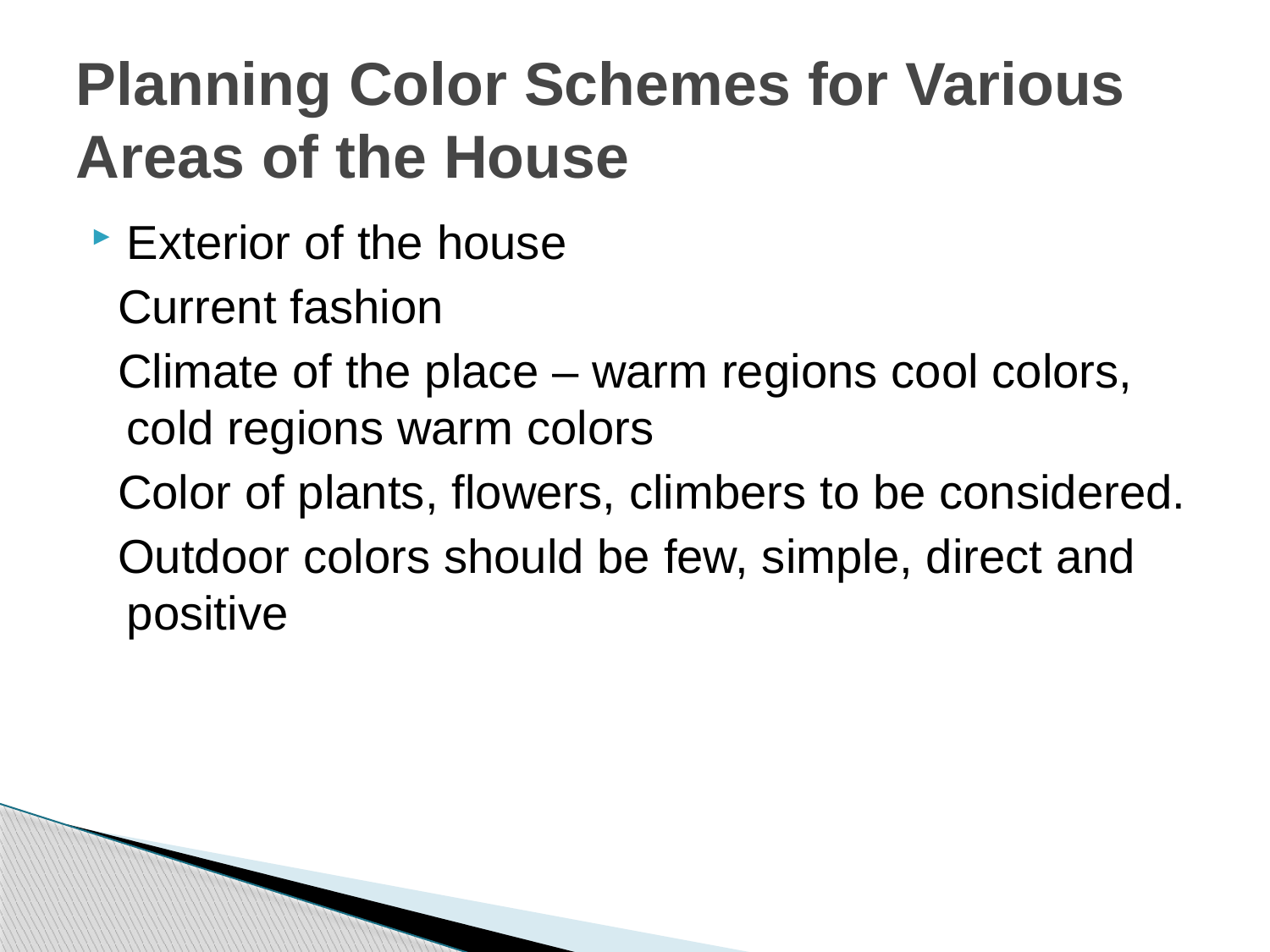

# Planning Color Schemes for Various Areas of the House
Exterior of the house
  Current fashion
  Climate of the place – warm regions cool colors, cold regions warm colors
  Color of plants, flowers, climbers to be considered.
  Outdoor colors should be few, simple, direct and positive